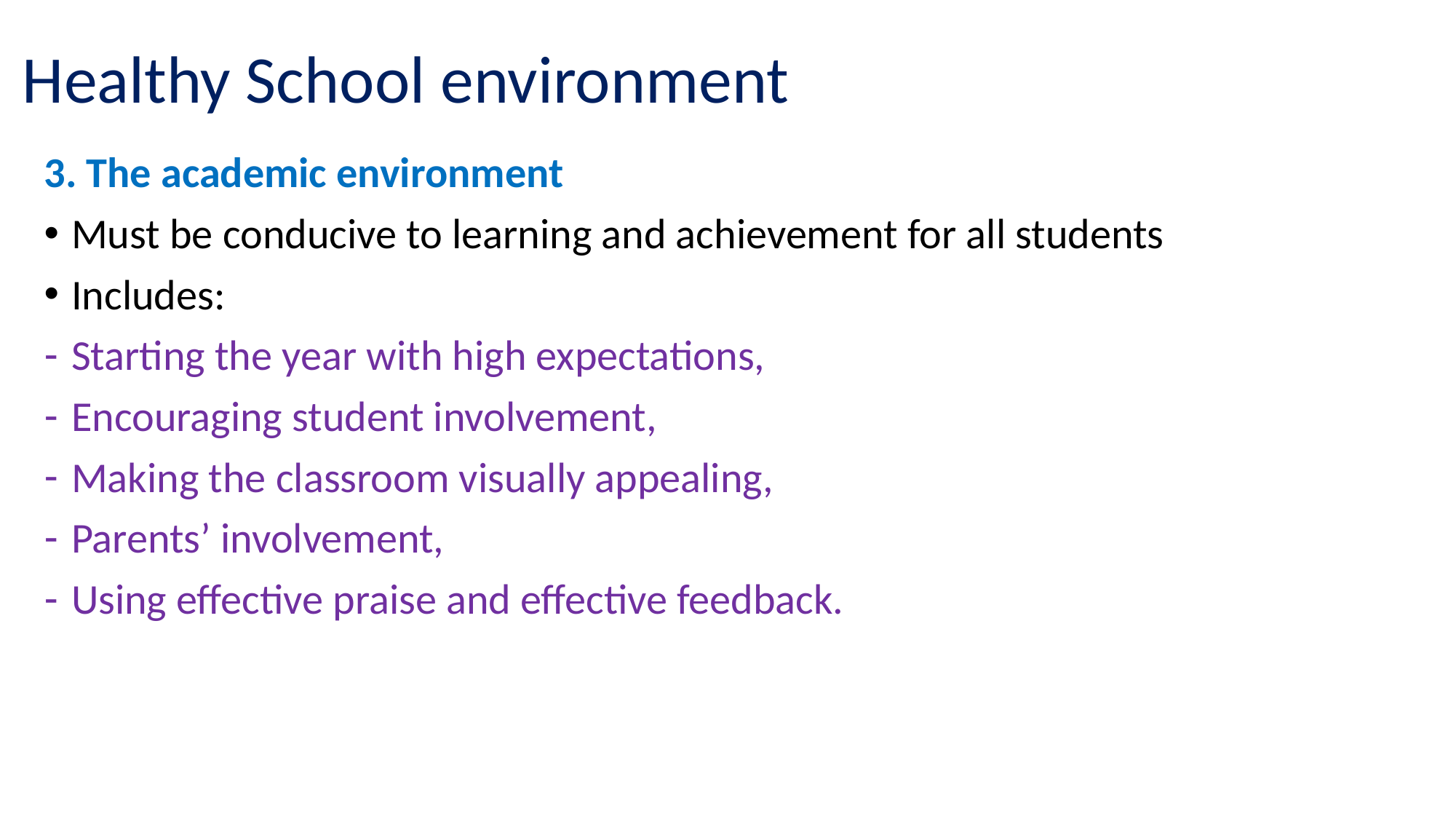

# Healthy School environment
3. The academic environment
Must be conducive to learning and achievement for all students
Includes:
Starting the year with high expectations,
Encouraging student involvement,
Making the classroom visually appealing,
Parents’ involvement,
Using effective praise and effective feedback.